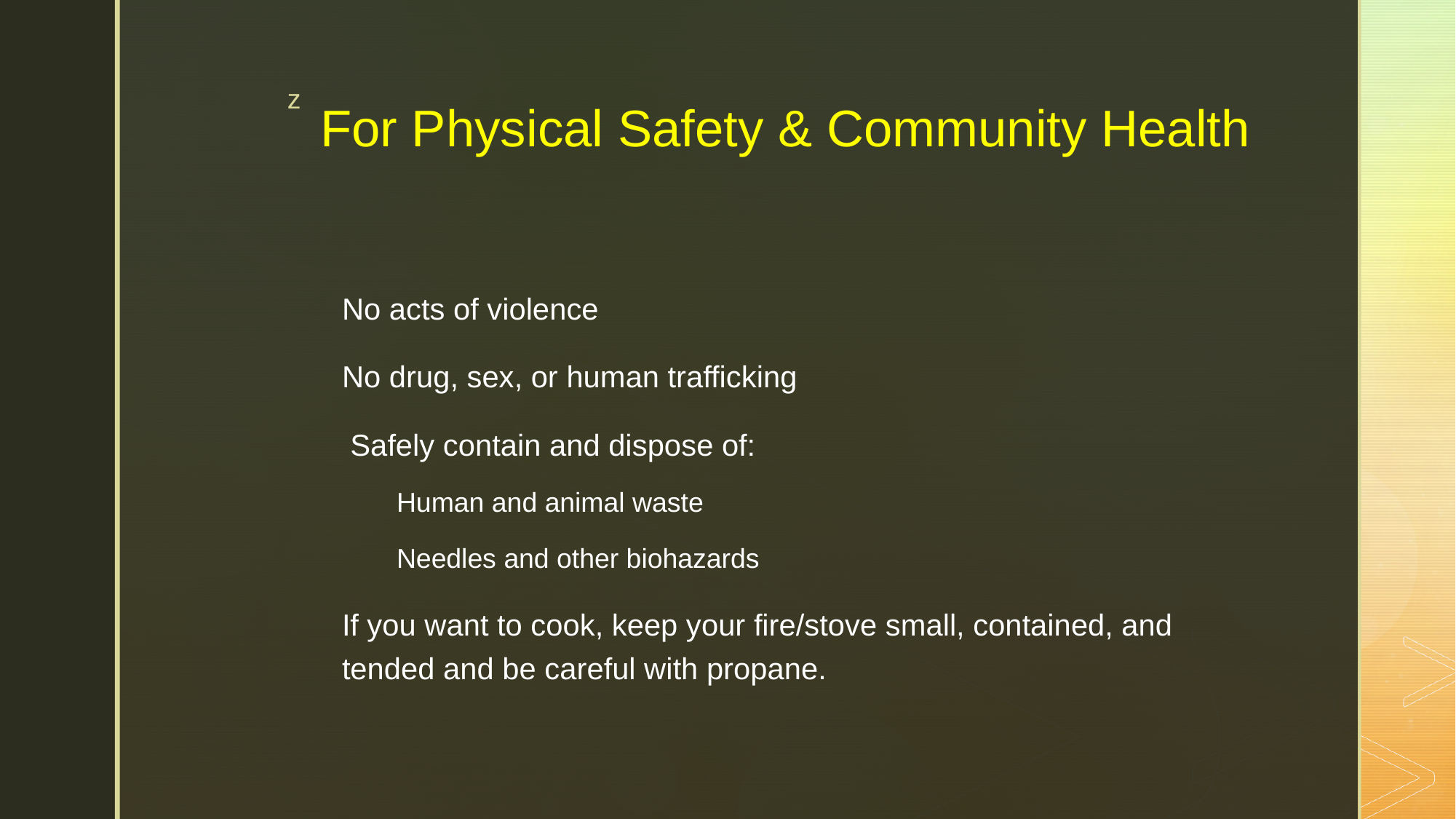

# For Physical Safety & Community Health
No acts of violence
No drug, sex, or human trafficking
 Safely contain and dispose of:
Human and animal waste
Needles and other biohazards
If you want to cook, keep your fire/stove small, contained, and tended and be careful with propane.